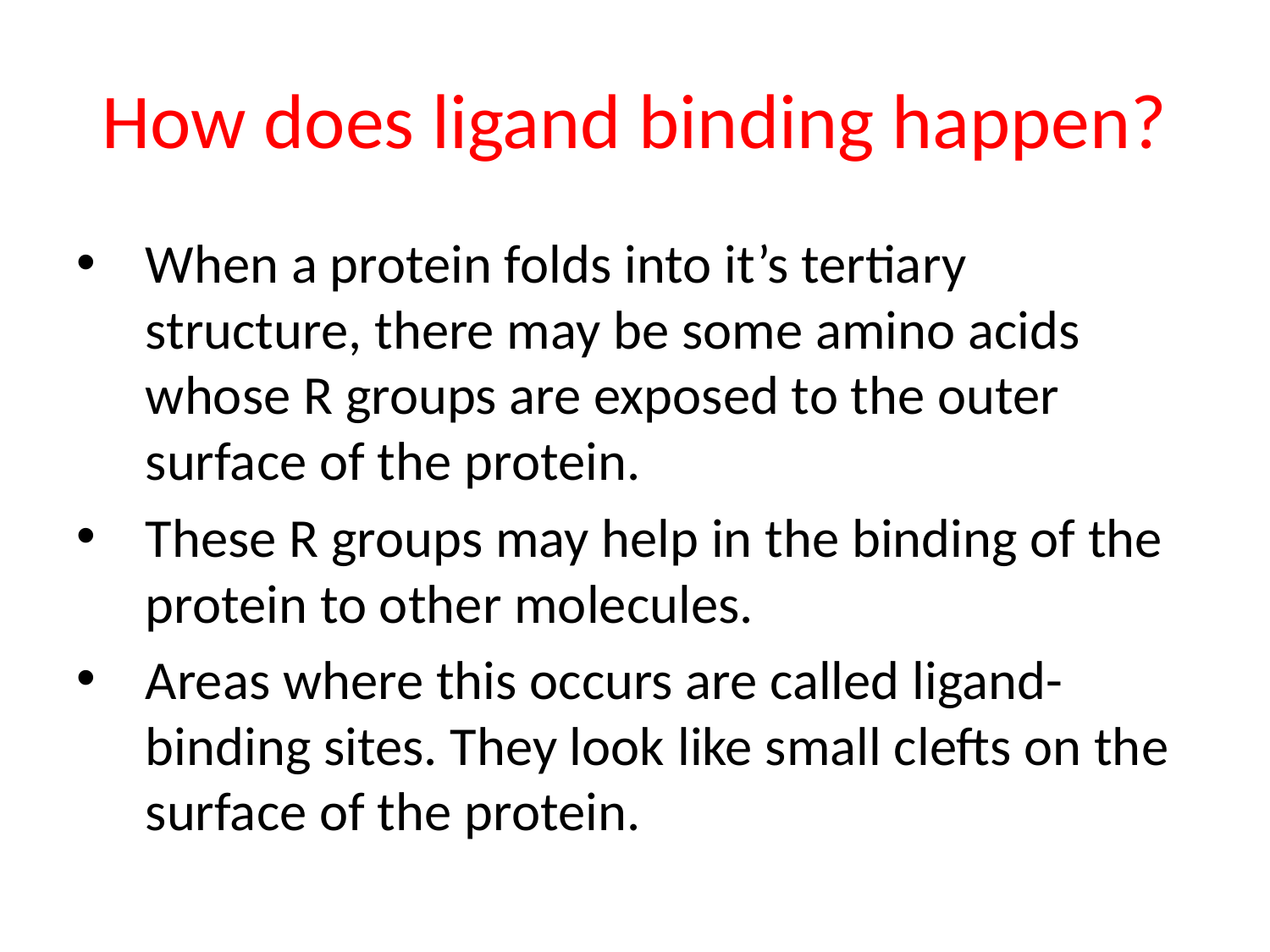

# How does ligand binding happen?
When a protein folds into it’s tertiary structure, there may be some amino acids whose R groups are exposed to the outer surface of the protein.
These R groups may help in the binding of the protein to other molecules.
Areas where this occurs are called ligand-binding sites. They look like small clefts on the surface of the protein.